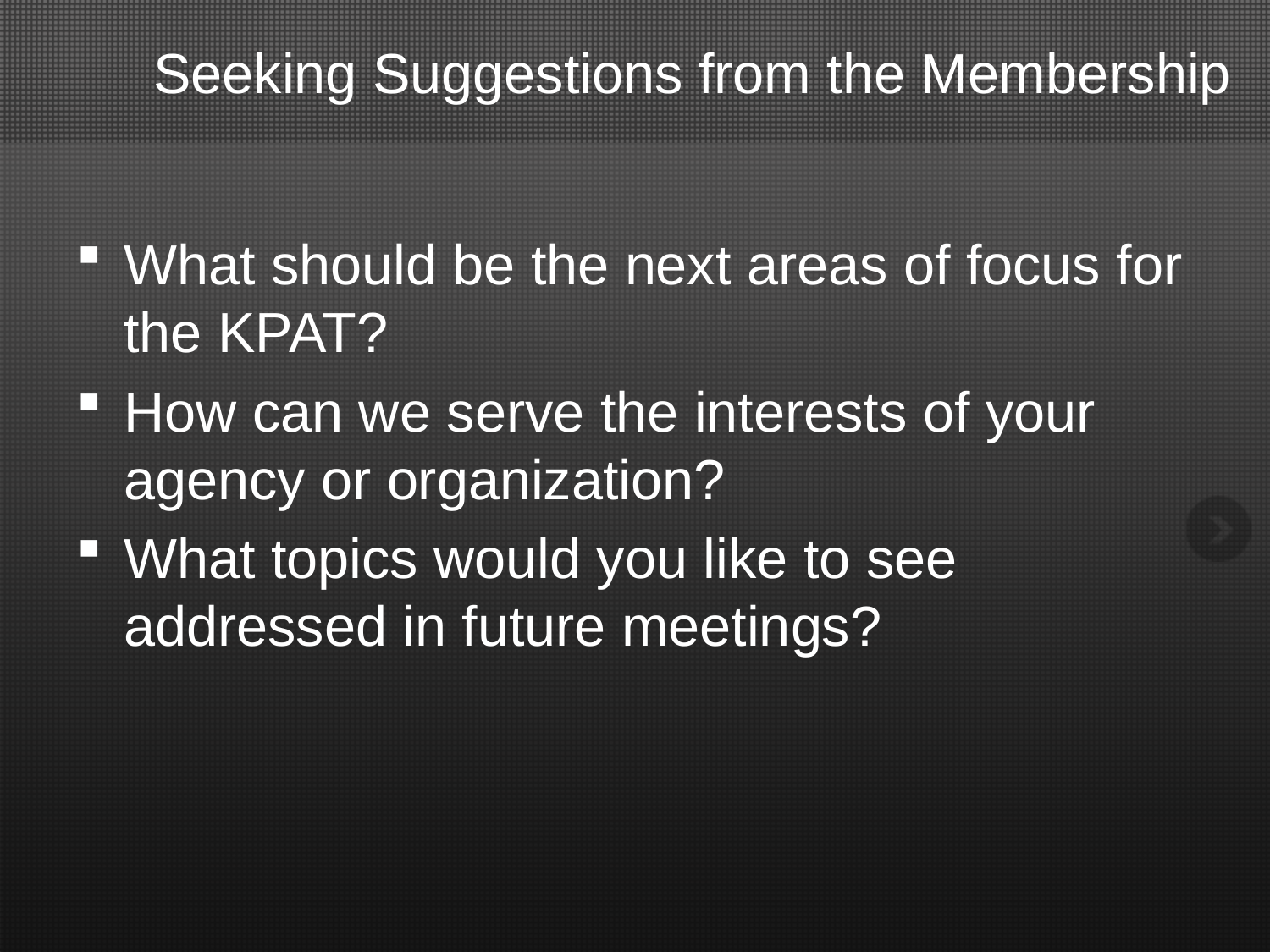

# Seeking Suggestions from the Membership
What should be the next areas of focus for the KPAT?
How can we serve the interests of your agency or organization?
What topics would you like to see addressed in future meetings?